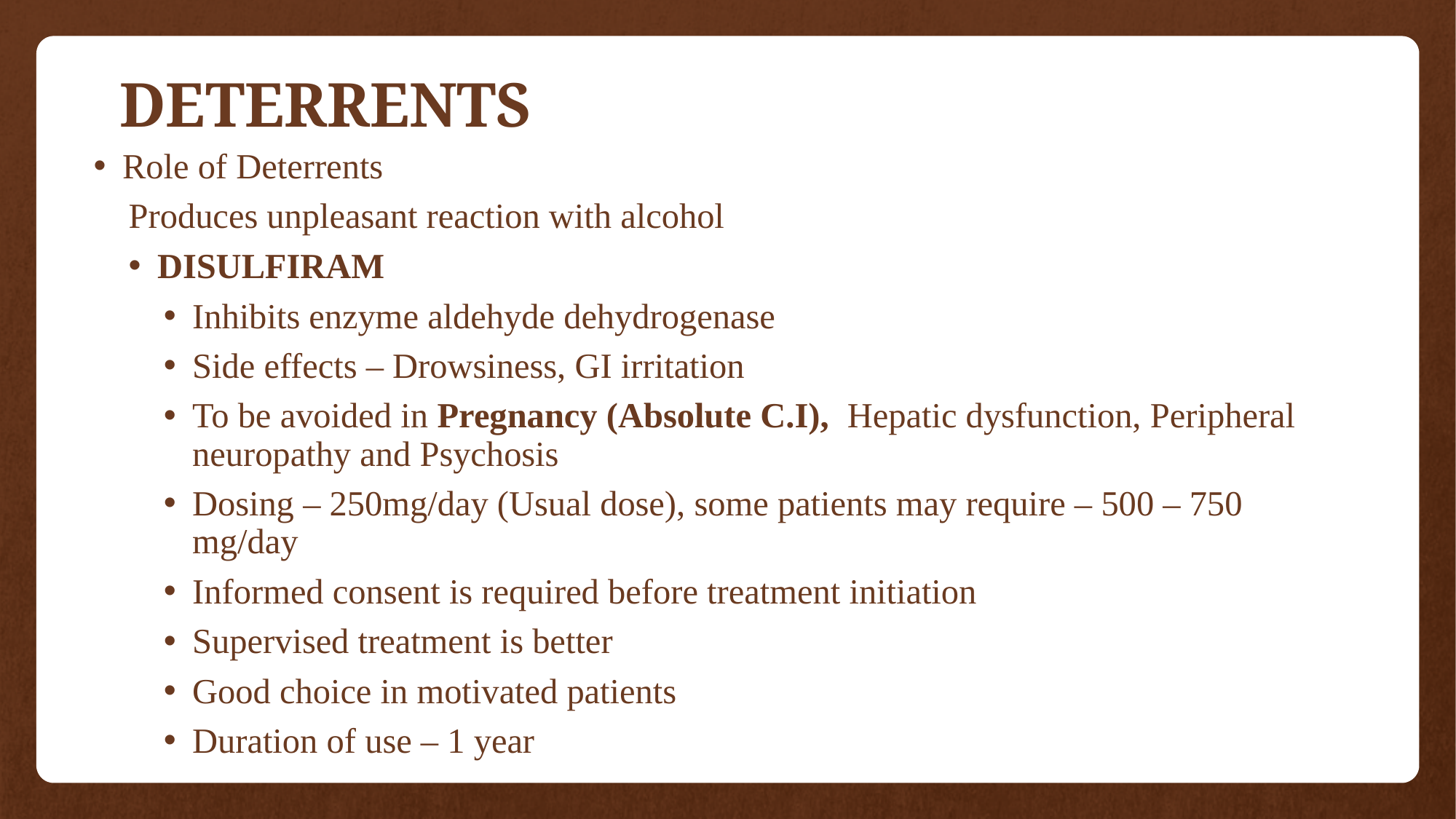

# DETERRENTS
Role of Deterrents
Produces unpleasant reaction with alcohol
DISULFIRAM
Inhibits enzyme aldehyde dehydrogenase
Side effects – Drowsiness, GI irritation
To be avoided in Pregnancy (Absolute C.I),  Hepatic dysfunction, Peripheral neuropathy and Psychosis
Dosing – 250mg/day (Usual dose), some patients may require – 500 – 750 mg/day
Informed consent is required before treatment initiation
Supervised treatment is better
Good choice in motivated patients
Duration of use – 1 year